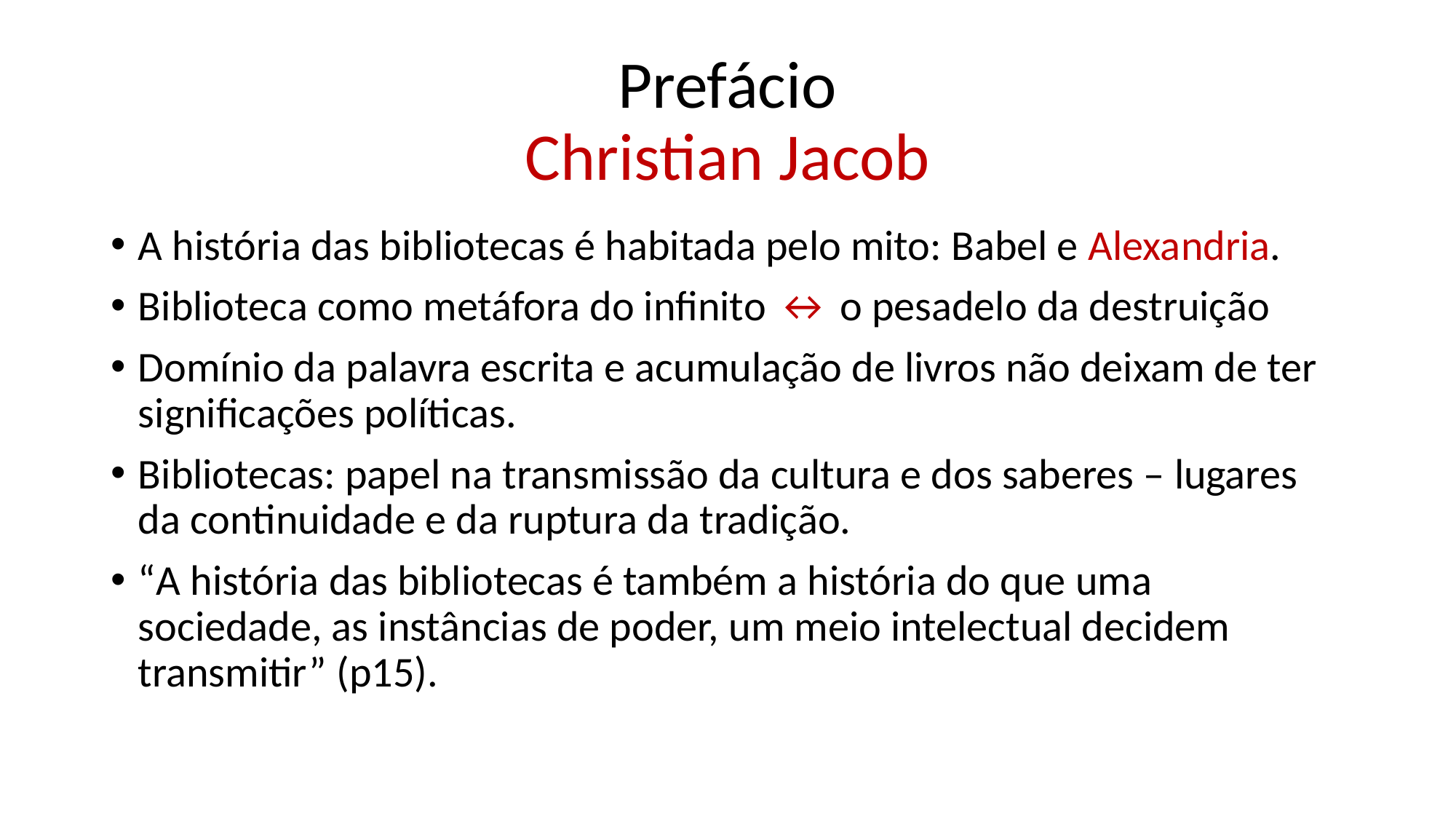

# Prefácio Christian Jacob
A história das bibliotecas é habitada pelo mito: Babel e Alexandria.
Biblioteca como metáfora do infinito ↔ o pesadelo da destruição
Domínio da palavra escrita e acumulação de livros não deixam de ter significações políticas.
Bibliotecas: papel na transmissão da cultura e dos saberes – lugares da continuidade e da ruptura da tradição.
“A história das bibliotecas é também a história do que uma sociedade, as instâncias de poder, um meio intelectual decidem transmitir” (p15).